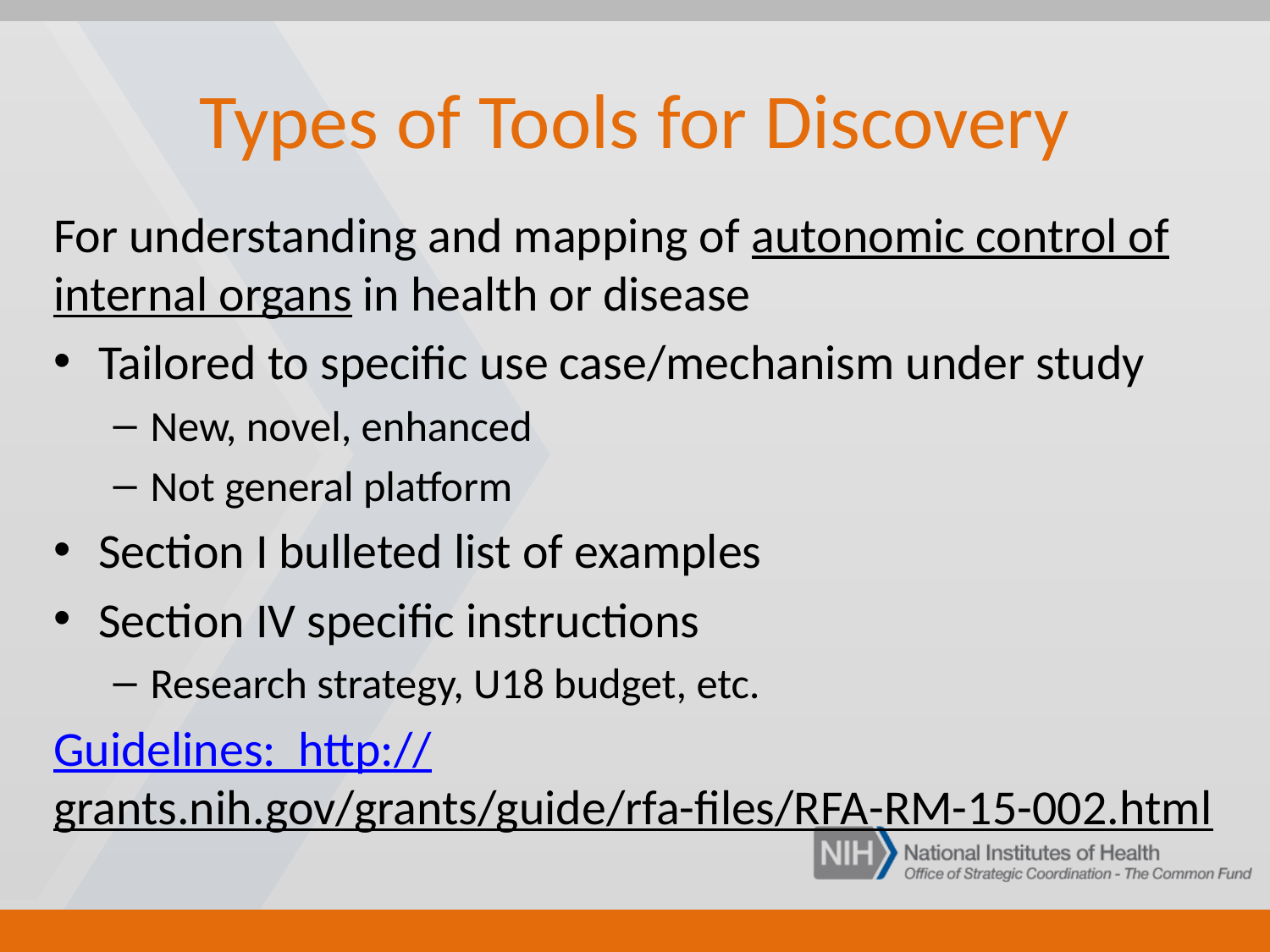

# Types of Tools for Discovery
For understanding and mapping of autonomic control of internal organs in health or disease
Tailored to specific use case/mechanism under study
New, novel, enhanced
Not general platform
Section I bulleted list of examples
Section IV specific instructions
Research strategy, U18 budget, etc.
Guidelines:  http://grants.nih.gov/grants/guide/rfa-files/RFA-RM-15-002.html